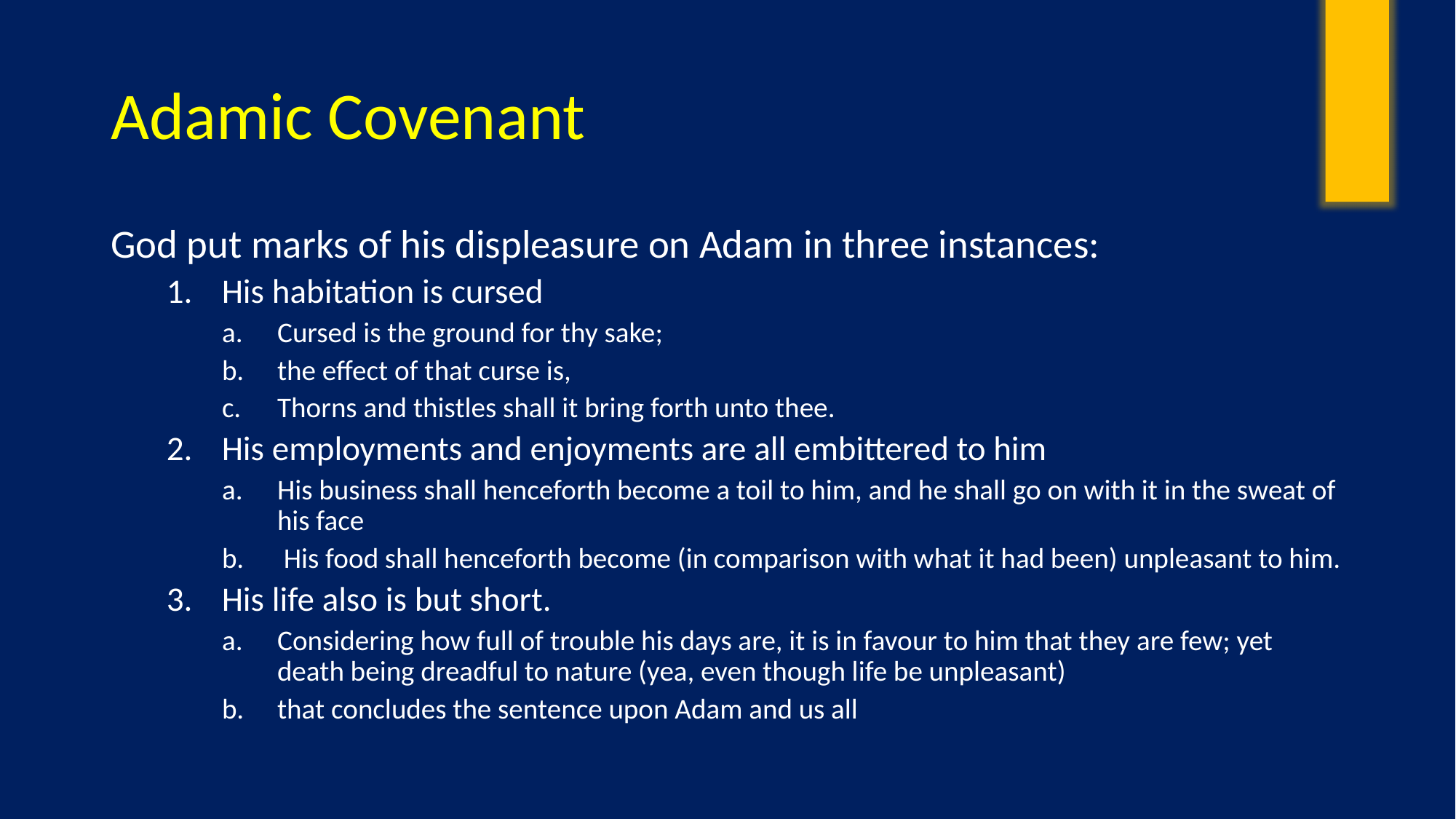

# Adamic Covenant
God put marks of his displeasure on Adam in three instances:
His habitation is cursed
Cursed is the ground for thy sake;
the effect of that curse is,
Thorns and thistles shall it bring forth unto thee.
His employments and enjoyments are all embittered to him
His business shall henceforth become a toil to him, and he shall go on with it in the sweat of his face
 His food shall henceforth become (in comparison with what it had been) unpleasant to him.
His life also is but short.
Considering how full of trouble his days are, it is in favour to him that they are few; yet death being dreadful to nature (yea, even though life be unpleasant)
that concludes the sentence upon Adam and us all